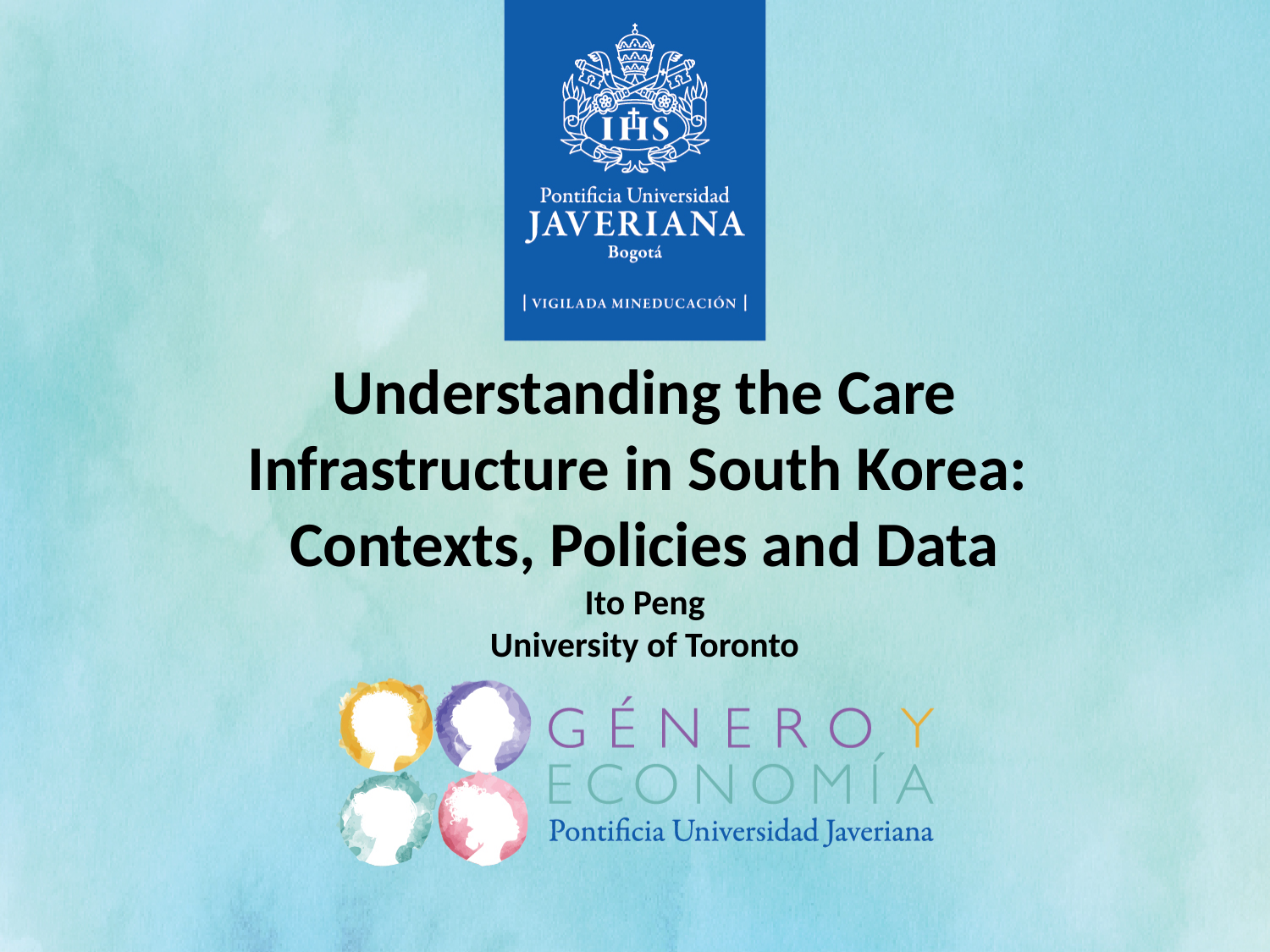

Understanding the Care Infrastructure in South Korea:
Contexts, Policies and Data
Ito Peng
University of Toronto